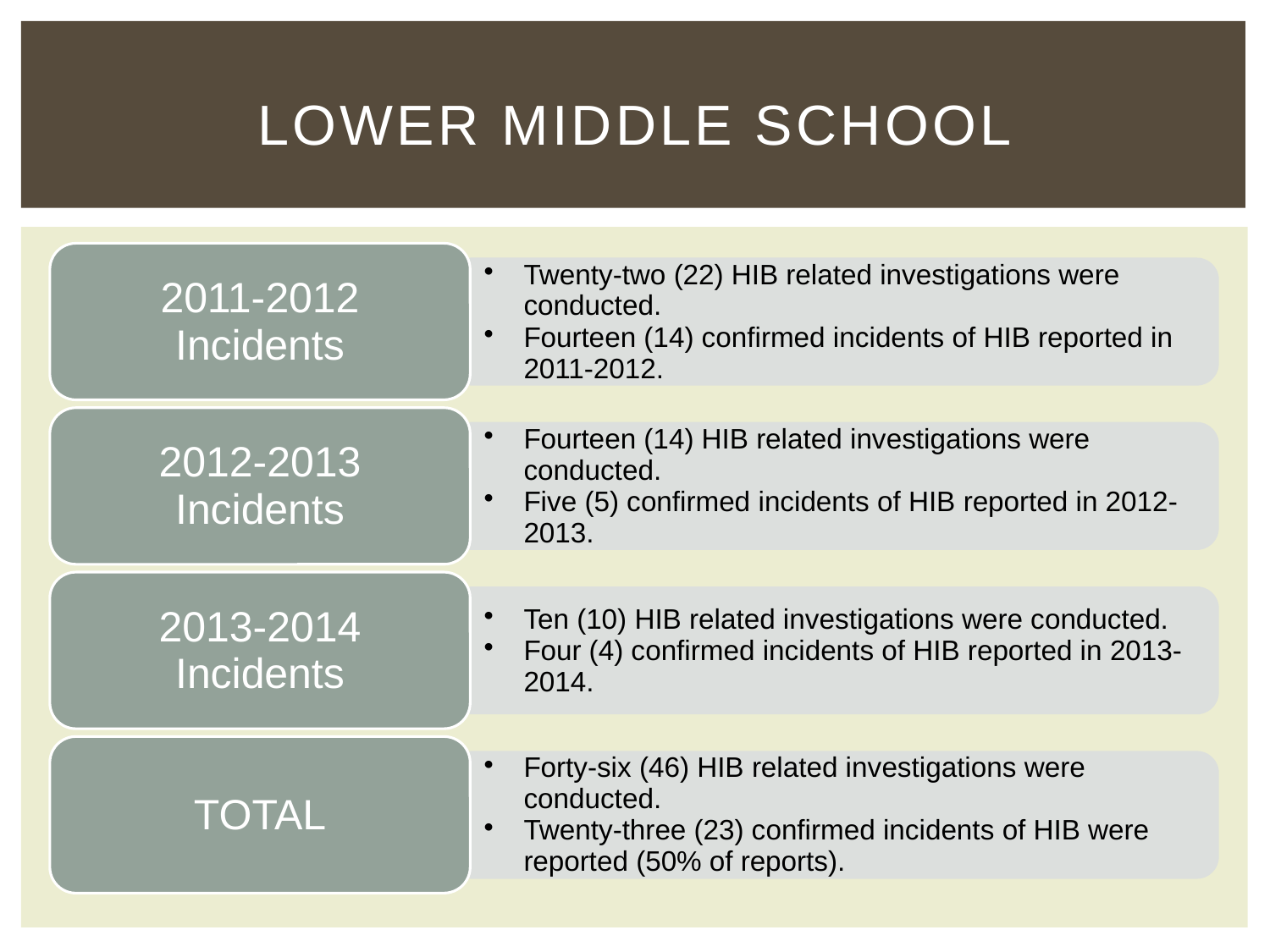

# Lower Middle SCHOOL
2011-2012 Incidents
Twenty-two (22) HIB related investigations were conducted.
Fourteen (14) confirmed incidents of HIB reported in 2011-2012.
2012-2013 Incidents
Fourteen (14) HIB related investigations were conducted.
2013-2014 Incidents
Five (5) confirmed incidents of HIB reported in 2012-2013.
Ten (10) HIB related investigations were conducted.
Four (4) confirmed incidents of HIB reported in 2013-2014.
TOTAL
Forty-six (46) HIB related investigations were conducted.
Twenty-three (23) confirmed incidents of HIB were reported (50% of reports).